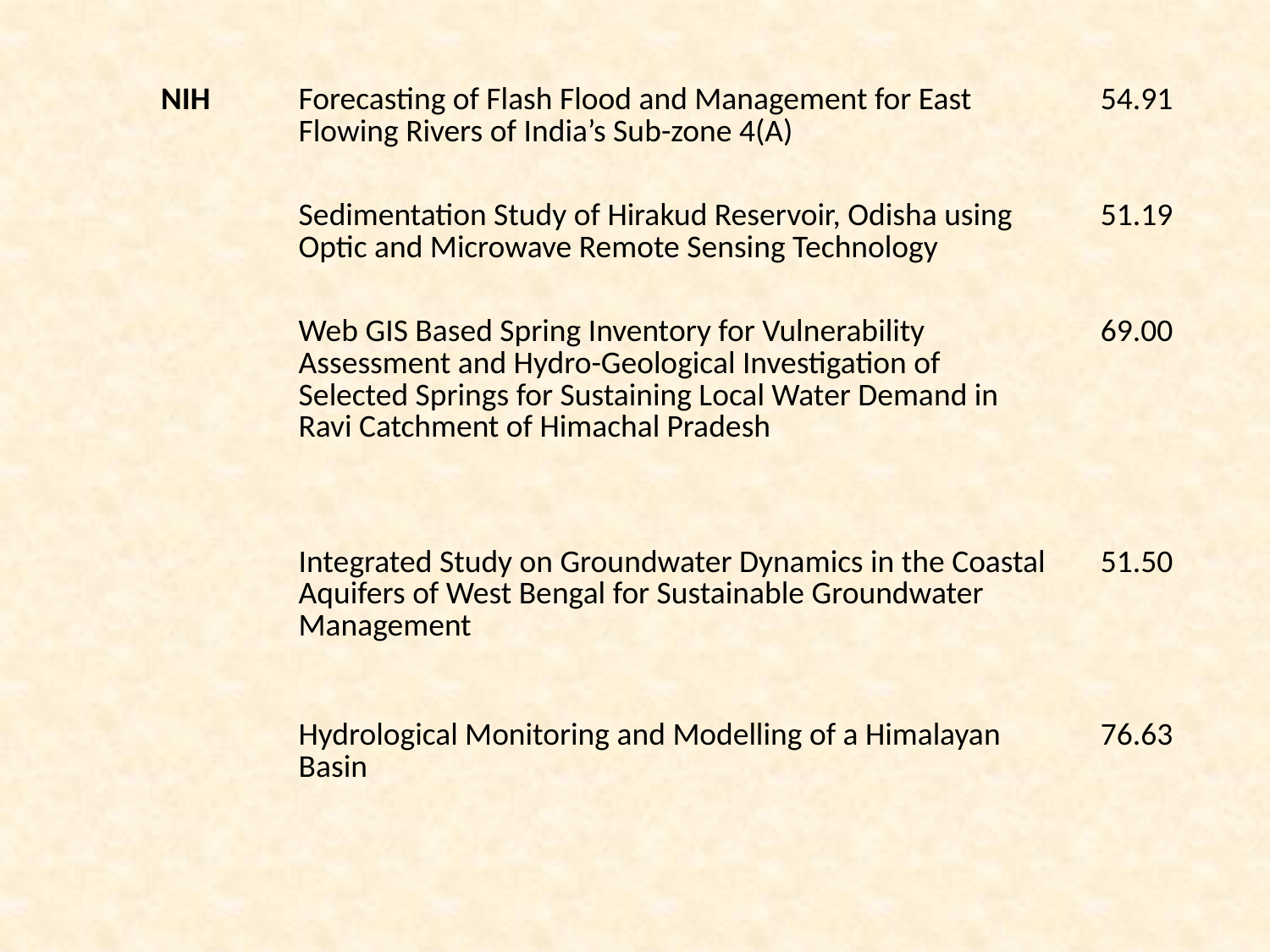

| NIH | Forecasting of Flash Flood and Management for East Flowing Rivers of India’s Sub-zone 4(A) | 54.91 |
| --- | --- | --- |
|  | Sedimentation Study of Hirakud Reservoir, Odisha using Optic and Microwave Remote Sensing Technology | 51.19 |
|  | Web GIS Based Spring Inventory for Vulnerability Assessment and Hydro-Geological Investigation of Selected Springs for Sustaining Local Water Demand in Ravi Catchment of Himachal Pradesh | 69.00 |
|  | Integrated Study on Groundwater Dynamics in the Coastal Aquifers of West Bengal for Sustainable Groundwater Management | 51.50 |
|  | Hydrological Monitoring and Modelling of a Himalayan Basin | 76.63 |